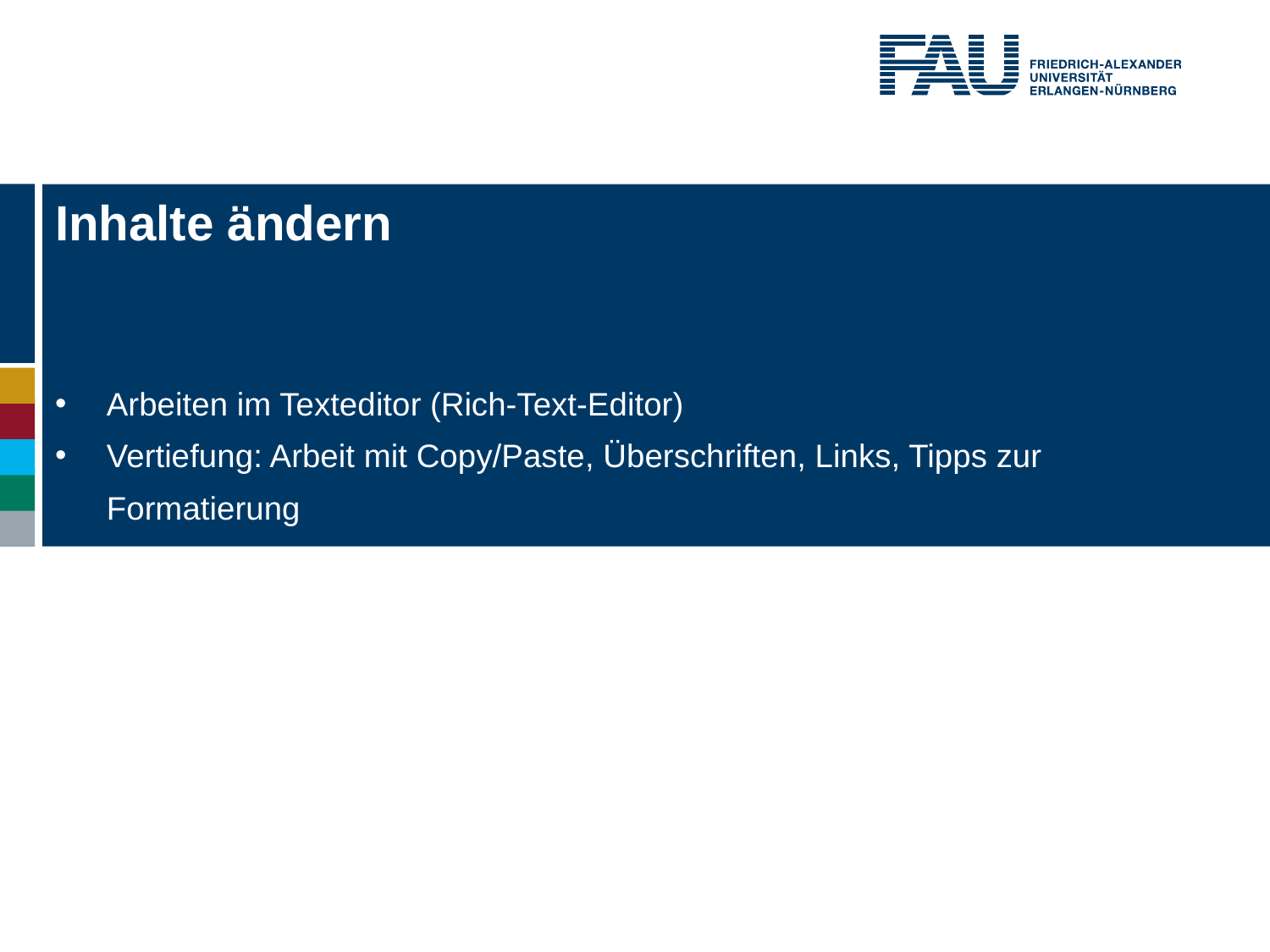

# Inhalte ändern
Arbeiten im Texteditor (Rich-Text-Editor)
Vertiefung: Arbeit mit Copy/Paste, Überschriften, Links, Tipps zur Formatierung